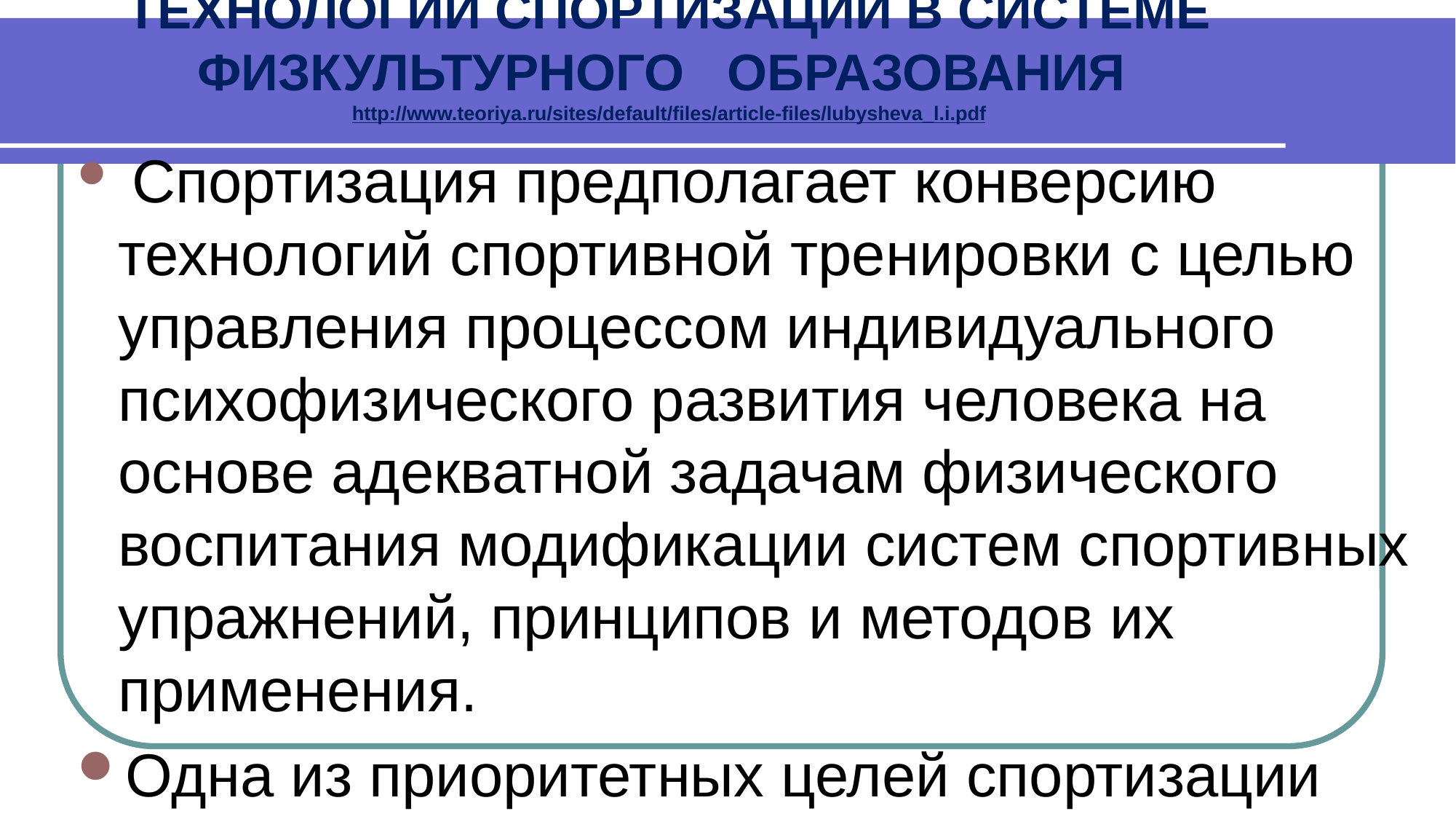

ТЕХНОЛОГИИ СПОРТИЗАЦИИ В СИСТЕМЕ ФИЗКУЛЬТУРНОГО   ОБРАЗОВАНИЯ http://www.teoriya.ru/sites/default/files/article-files/lubysheva_l.i.pdf
 Спортизация предполагает конверсию технологий спортивной тренировки с целью управления процессом индивидуального психофизического развития человека на основе адекватной задачам физического воспитания модификации систем спортивных упражнений, принципов и методов их применения.
Одна из приоритетных целей спортизации физического воспитания подрастающего поколения - формирование спортивной культуры личности